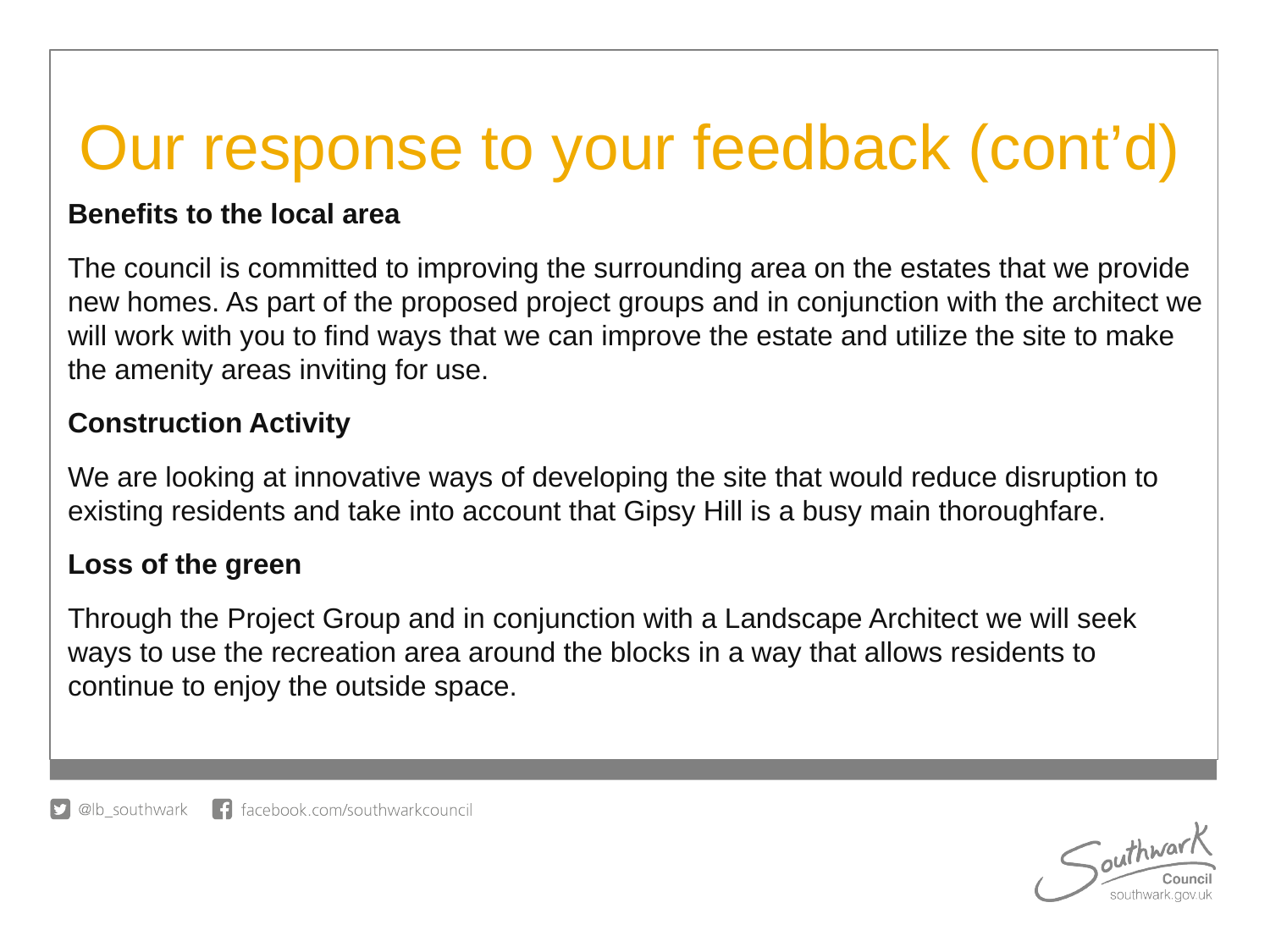

# Our response to your feedback (cont’d)
Benefits to the local area
The council is committed to improving the surrounding area on the estates that we provide new homes. As part of the proposed project groups and in conjunction with the architect we will work with you to find ways that we can improve the estate and utilize the site to make the amenity areas inviting for use.
Construction Activity
We are looking at innovative ways of developing the site that would reduce disruption to existing residents and take into account that Gipsy Hill is a busy main thoroughfare.
Loss of the green
Through the Project Group and in conjunction with a Landscape Architect we will seek ways to use the recreation area around the blocks in a way that allows residents to continue to enjoy the outside space.